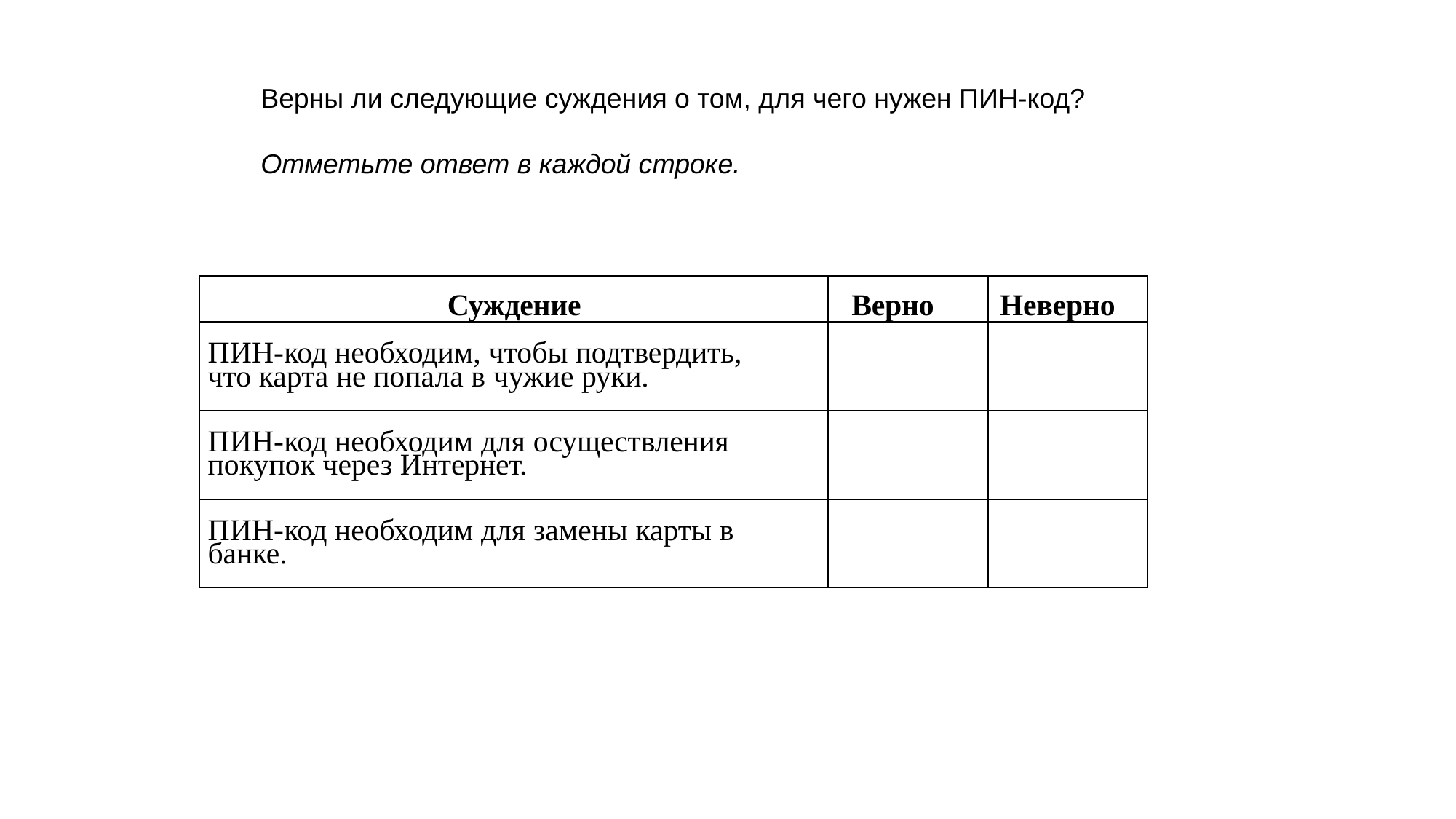

Верны ли следующие суждения о том, для чего нужен ПИН-код?

Отметьте ответ в каждой строке.

| Суждение | Верно | Неверно |
| --- | --- | --- |
| ПИН-код необходим, чтобы подтвердить, что карта не попала в чужие руки. |  |  |
| ПИН-код необходим для осуществления покупок через Интернет. |  |  |
| ПИН-код необходим для замены карты в банке. |  |  |